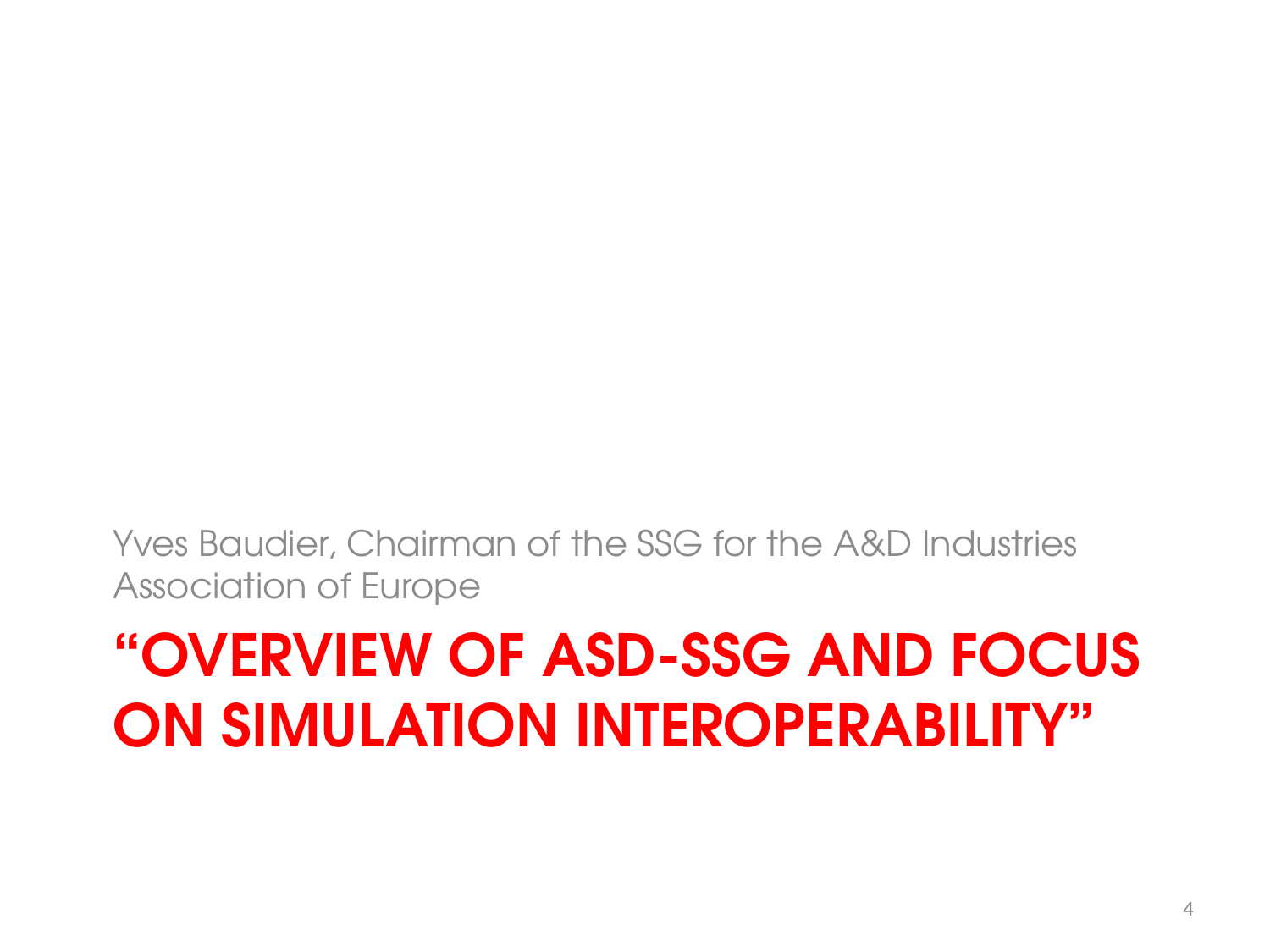

Yves Baudier, Chairman of the SSG for the A&D Industries Association of Europe
# “Overview of ASD-SSG and Focus on Simulation Interoperability”
4